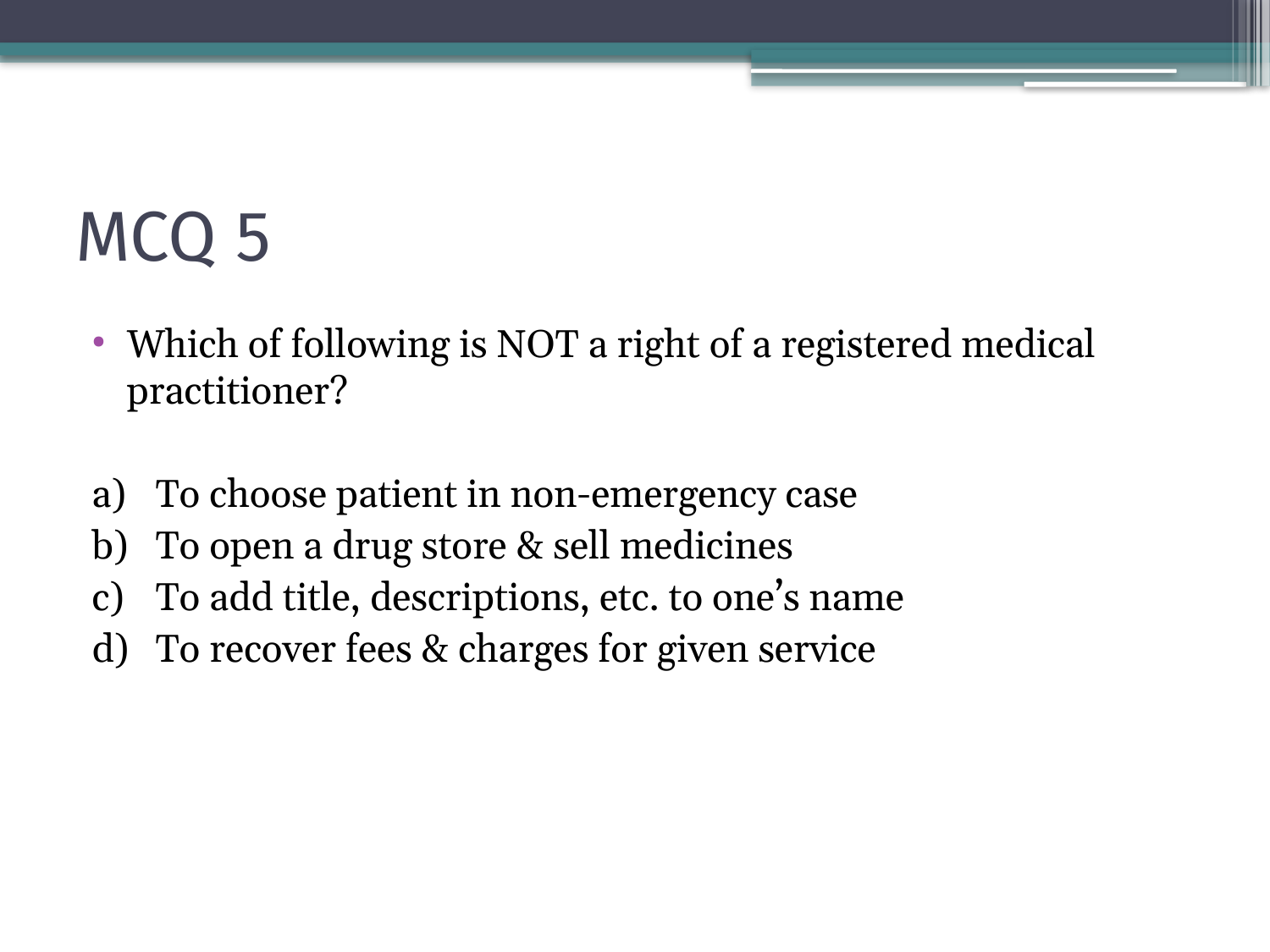

# MCQ 5
Which of following is NOT a right of a registered medical practitioner?

To choose patient in non-emergency case
To open a drug store & sell medicines
To add title, descriptions, etc. to one’s name
To recover fees & charges for given service